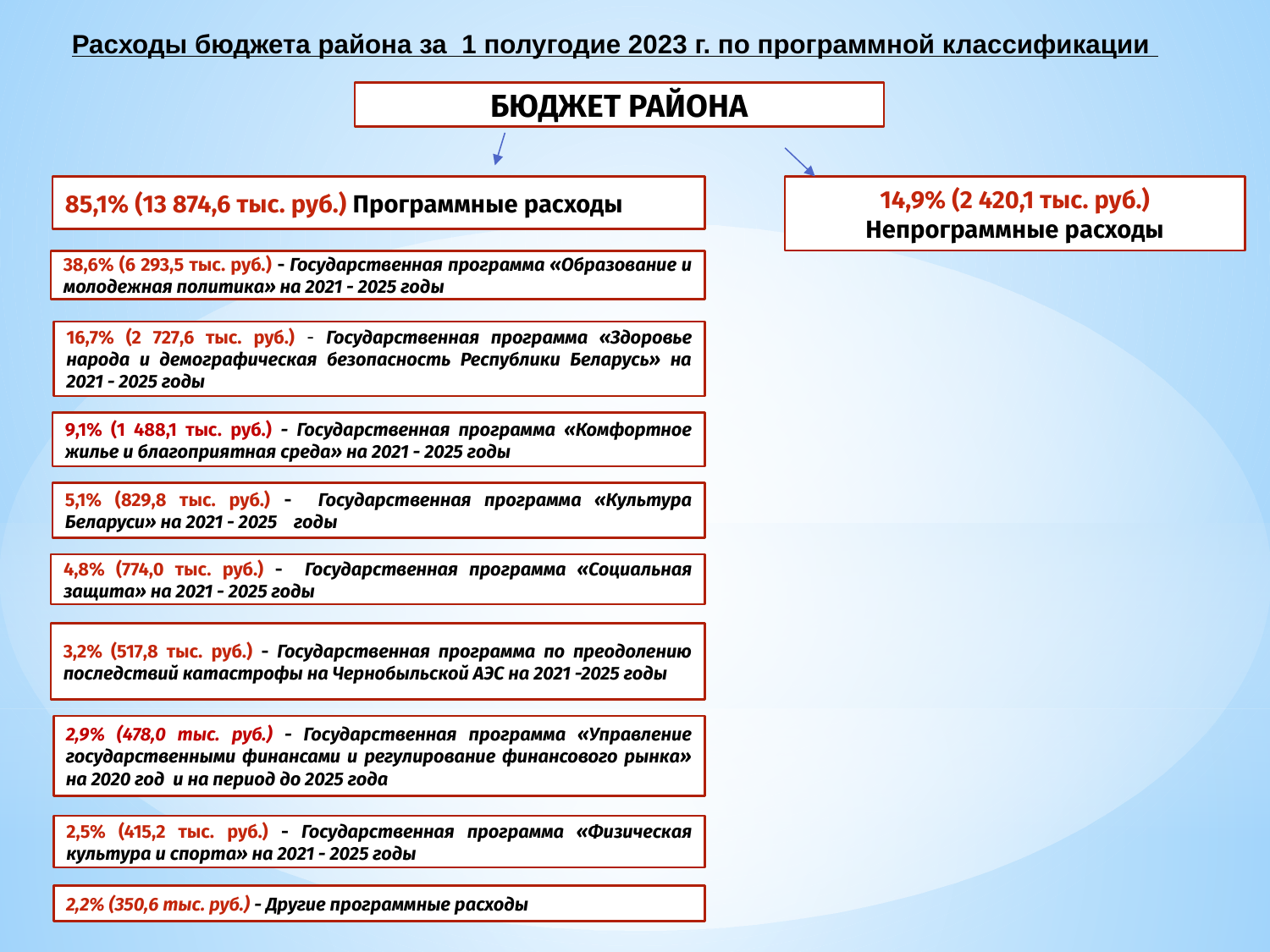

Расходы бюджета района за  1 полугодие 2023 г. по программной классификации
БЮДЖЕТ РАЙОНА
85,1% (13 874,6 тыс. руб.) Программные расходы
14,9% (2 420,1 тыс. руб.) Непрограммные расходы
38,6% (6 293,5 тыс. руб.) - Государственная программа «Образование и молодежная политика» на 2021 - 2025 годы
16,7% (2 727,6 тыс. руб.) - Государственная программа «Здоровье народа и демографическая безопасность Республики Беларусь» на 2021 - 2025 годы
9,1% (1 488,1 тыс. руб.) - Государственная программа «Комфортное жилье и благоприятная среда» на 2021 - 2025 годы
5,1% (829,8 тыс. руб.) -  Государственная программа «Культура Беларуси» на 2021 - 2025    годы
4,8% (774,0 тыс. руб.) -  Государственная программа «Социальная защита» на 2021 - 2025 годы
3,2% (517,8 тыс. руб.) - Государственная программа по преодолению последствий катастрофы на Чернобыльской АЭС на 2021 -2025 годы
2,9% (478,0 тыс. руб.) - Государственная программа «Управление государственными финансами и регулирование финансового рынка» на 2020 год  и на период до 2025 года
2,5% (415,2 тыс. руб.) - Государственная программа «Физическая культура и спорта» на 2021 - 2025 годы
2,2% (350,6 тыс. руб.) - Другие программные расходы